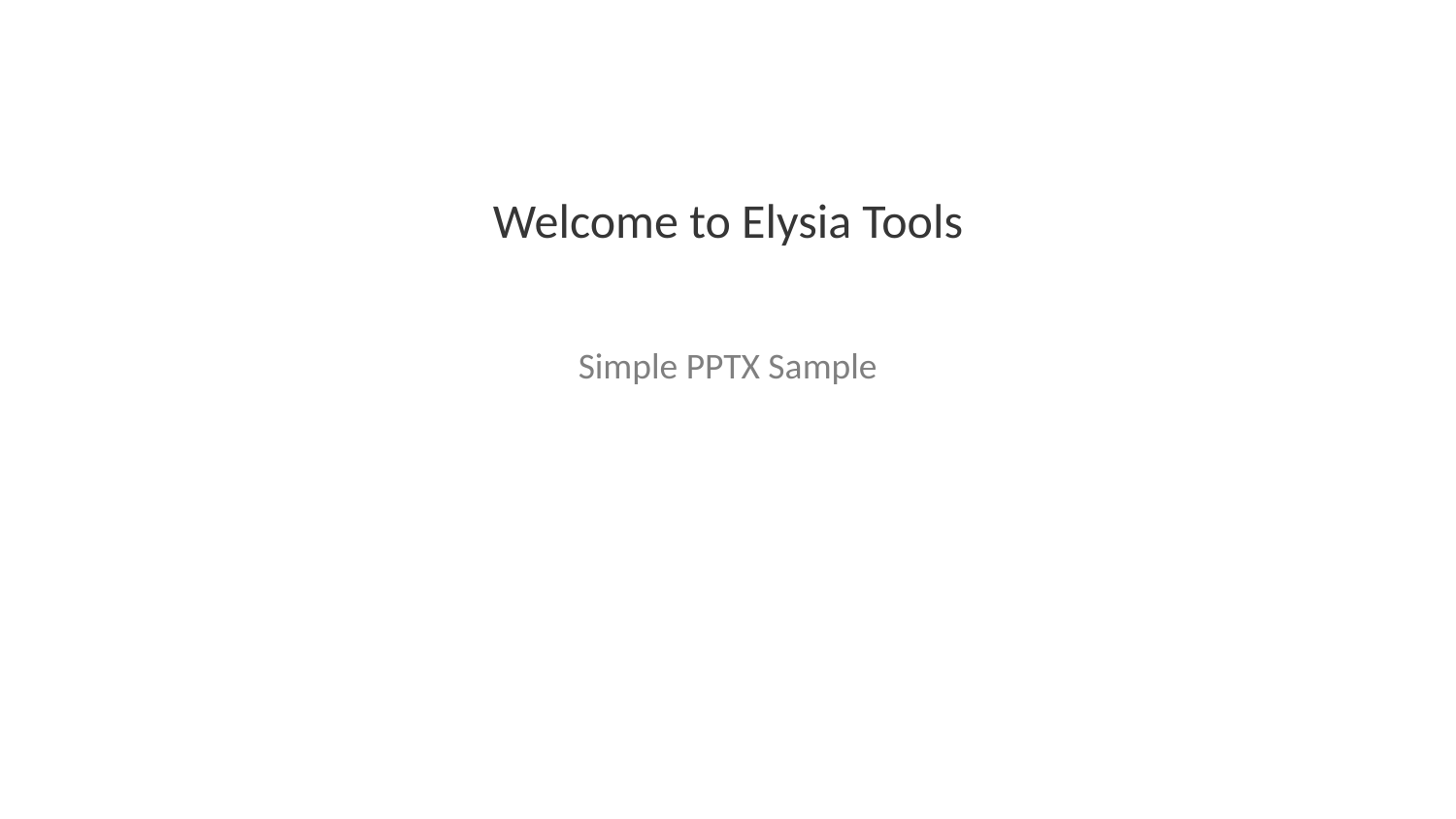

Welcome to Elysia Tools
Simple PPTX Sample